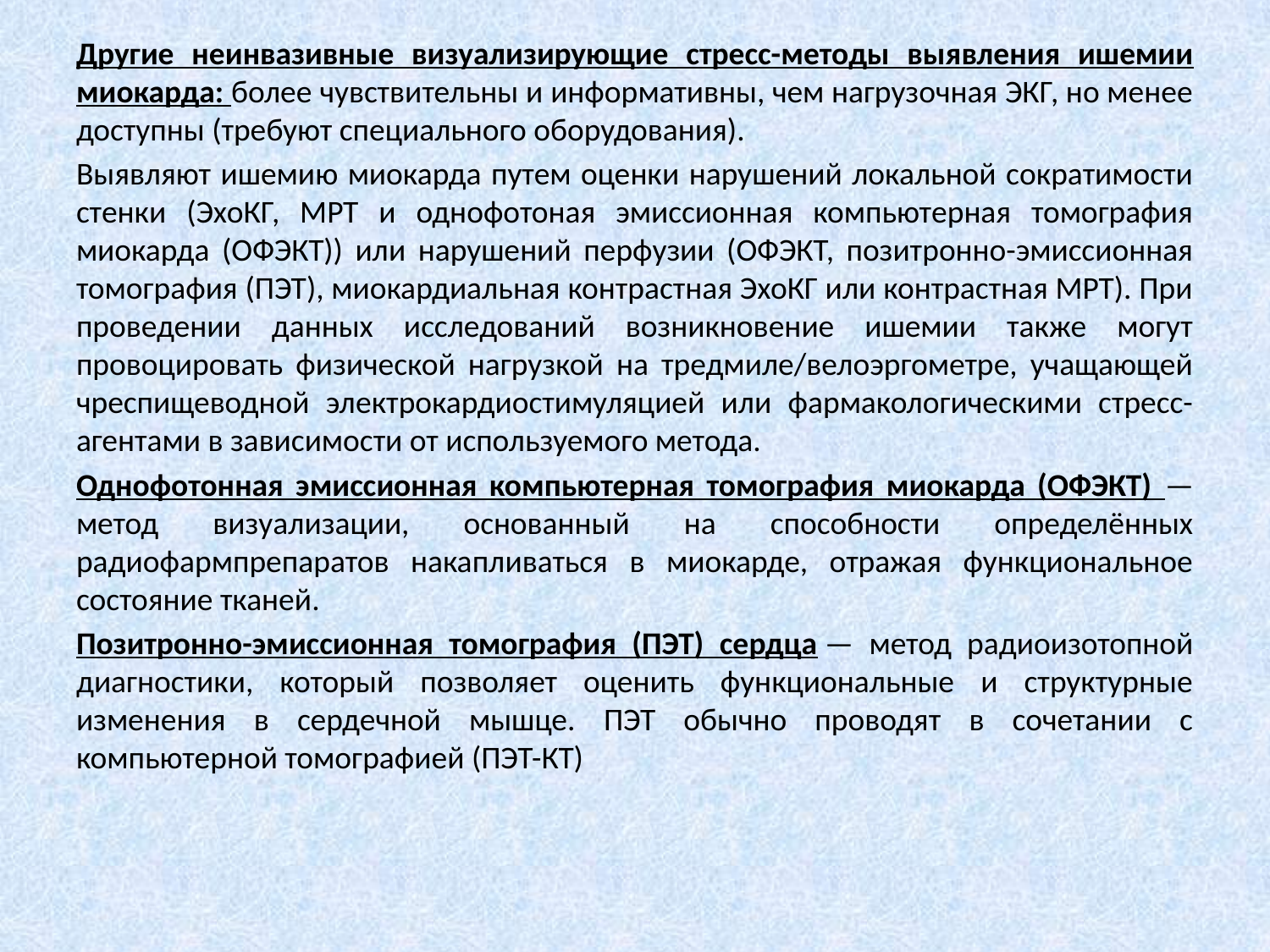

Другие неинвазивные визуализирующие стресс-методы выявления ишемии миокарда: более чувствительны и информативны, чем нагрузочная ЭКГ, но менее доступны (требуют специального оборудования).
Выявляют ишемию миокарда путем оценки нарушений локальной сократимости стенки (ЭхоКГ, МРТ и однофотоная эмиссионная компьютерная томография миокарда (ОФЭКТ)) или нарушений перфузии (ОФЭКТ, позитронно-эмиссионная томография (ПЭТ), миокардиальная контрастная ЭхоКГ или контрастная МРТ). При проведении данных исследований возникновение ишемии также могут провоцировать физической нагрузкой на тредмиле/велоэргометре, учащающей чреспищеводной электрокардиостимуляцией или фармакологическими стресс-агентами в зависимости от используемого метода.
Однофотонная эмиссионная компьютерная томография миокарда (ОФЭКТ) — метод визуализации, основанный на способности определённых радиофармпрепаратов накапливаться в миокарде, отражая функциональное состояние тканей.
Позитронно-эмиссионная томография (ПЭТ) сердца — метод радиоизотопной диагностики, который позволяет оценить функциональные и структурные изменения в сердечной мышце. ПЭТ обычно проводят в сочетании с компьютерной томографией (ПЭТ-КТ)